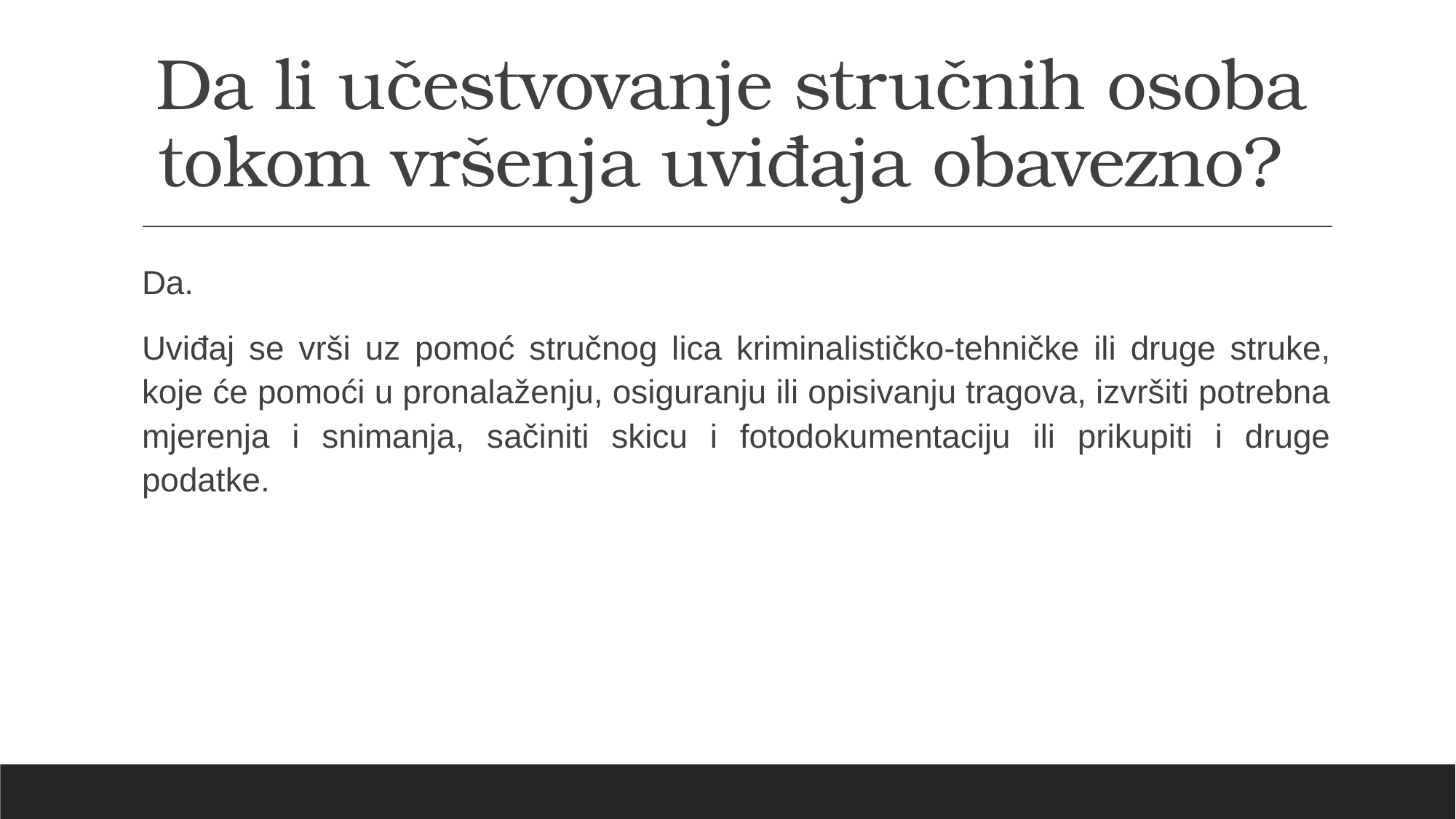

# Da li učestvovanje stručnih osoba tokom vršenja uviđaja obavezno?
Da.
Uviđaj se vrši uz pomoć stručnog lica kriminalističko-tehničke ili druge struke, koje će pomoći u pronalaženju, osiguranju ili opisivanju tragova, izvršiti potrebna mjerenja i snimanja, sačiniti skicu i fotodokumentaciju ili prikupiti i druge podatke.